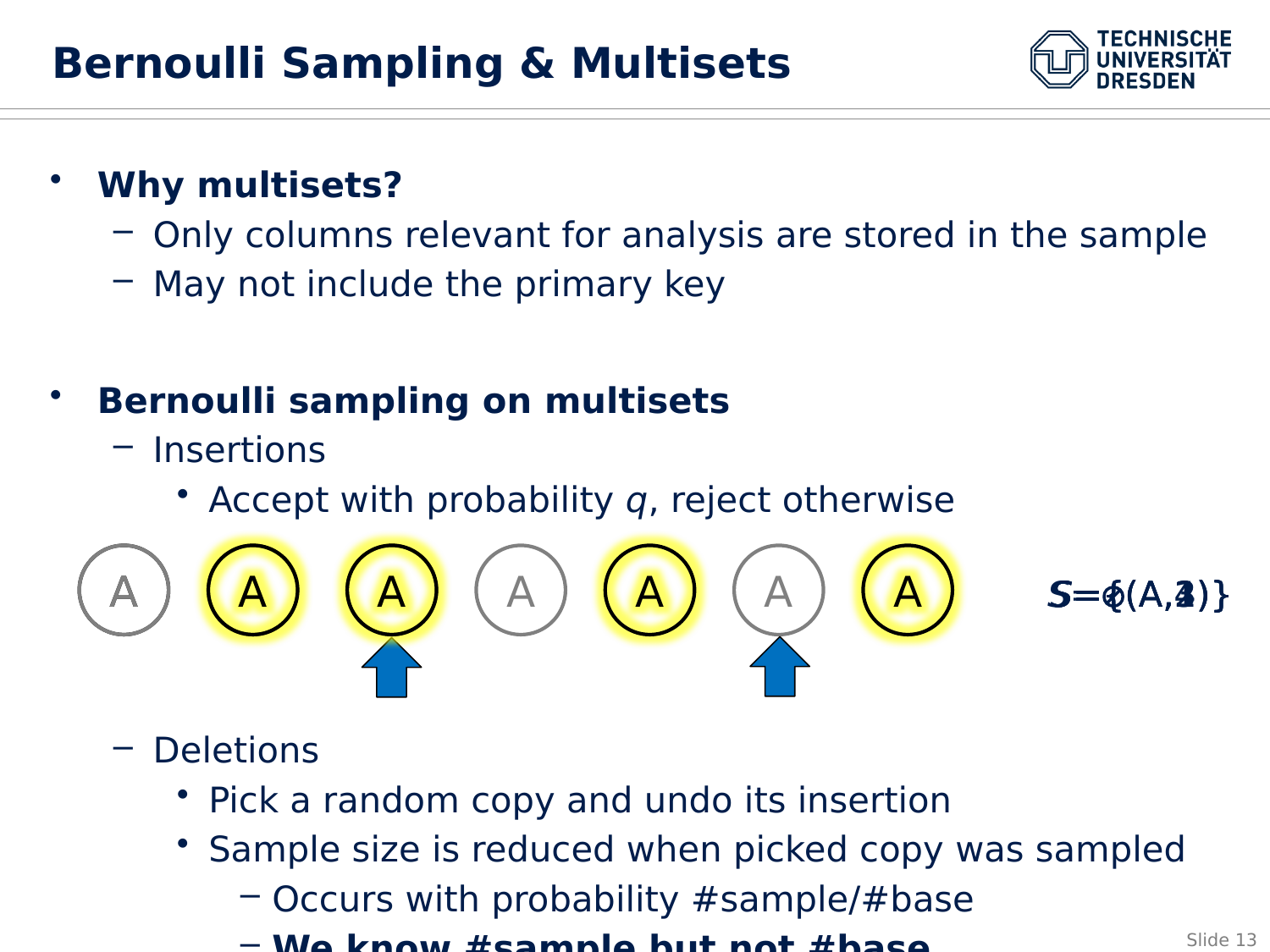

# Bernoulli Sampling & Multisets
Why multisets?
Only columns relevant for analysis are stored in the sample
May not include the primary key

Bernoulli sampling on multisets
Insertions
Accept with probability q, reject otherwise

Deletions
Pick a random copy and undo its insertion
Sample size is reduced when picked copy was sampled
Occurs with probability #sample/#base
We know #sample but not #base
A
A
A
A
A
A
A
A
A
A
S={(A,4)}
S=∅
S={(A,1)}
S={(A,2)}
S={(A,3)}